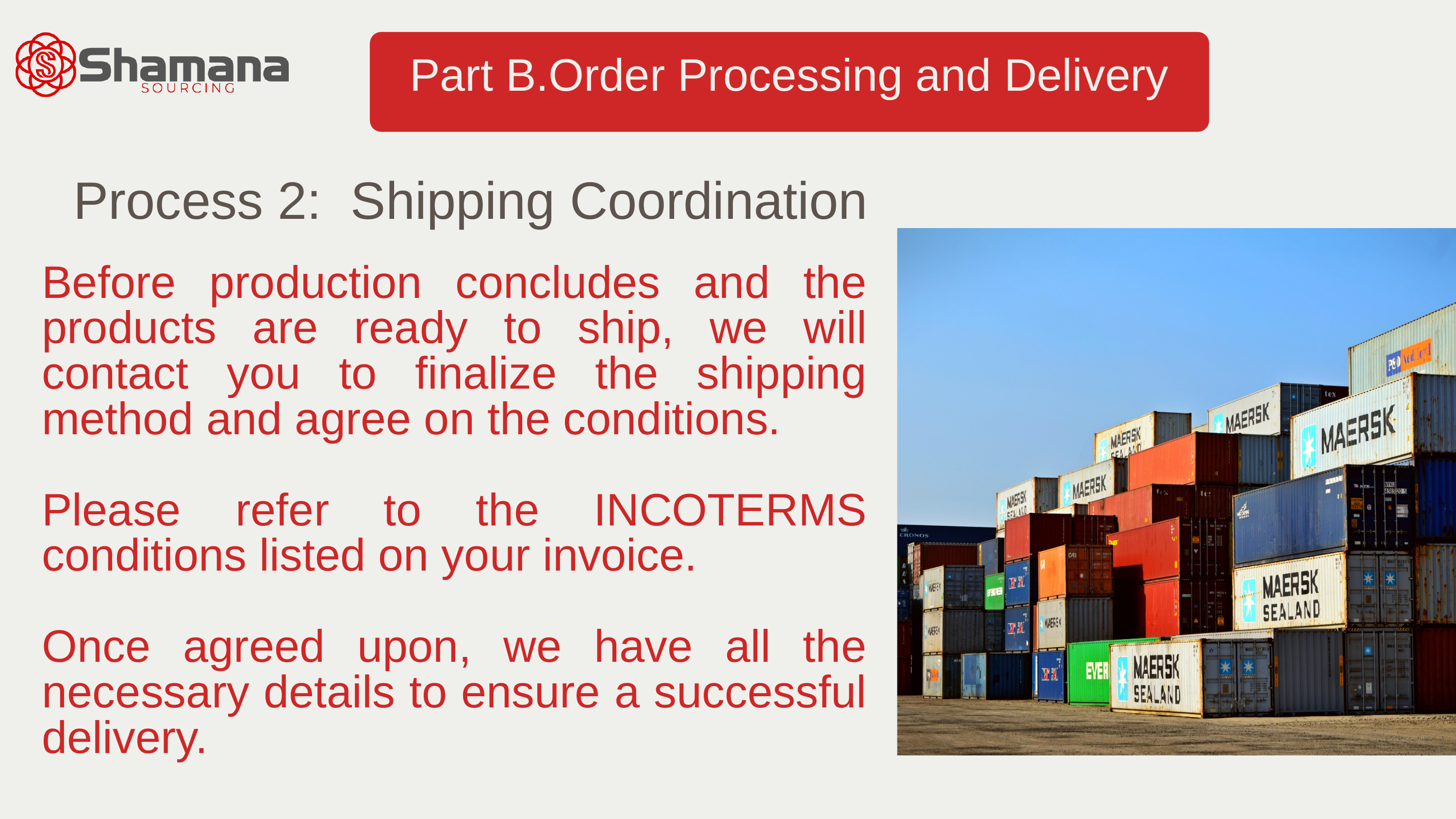

Part B.Order Processing and Delivery

Process 2:  Shipping Coordination

Before production concludes and the products are ready to ship, we will contact you to finalize the shipping method and agree on the conditions.

Please refer to the INCOTERMS conditions listed on your invoice.

Once agreed upon, we have all the necessary details to ensure a successful delivery.